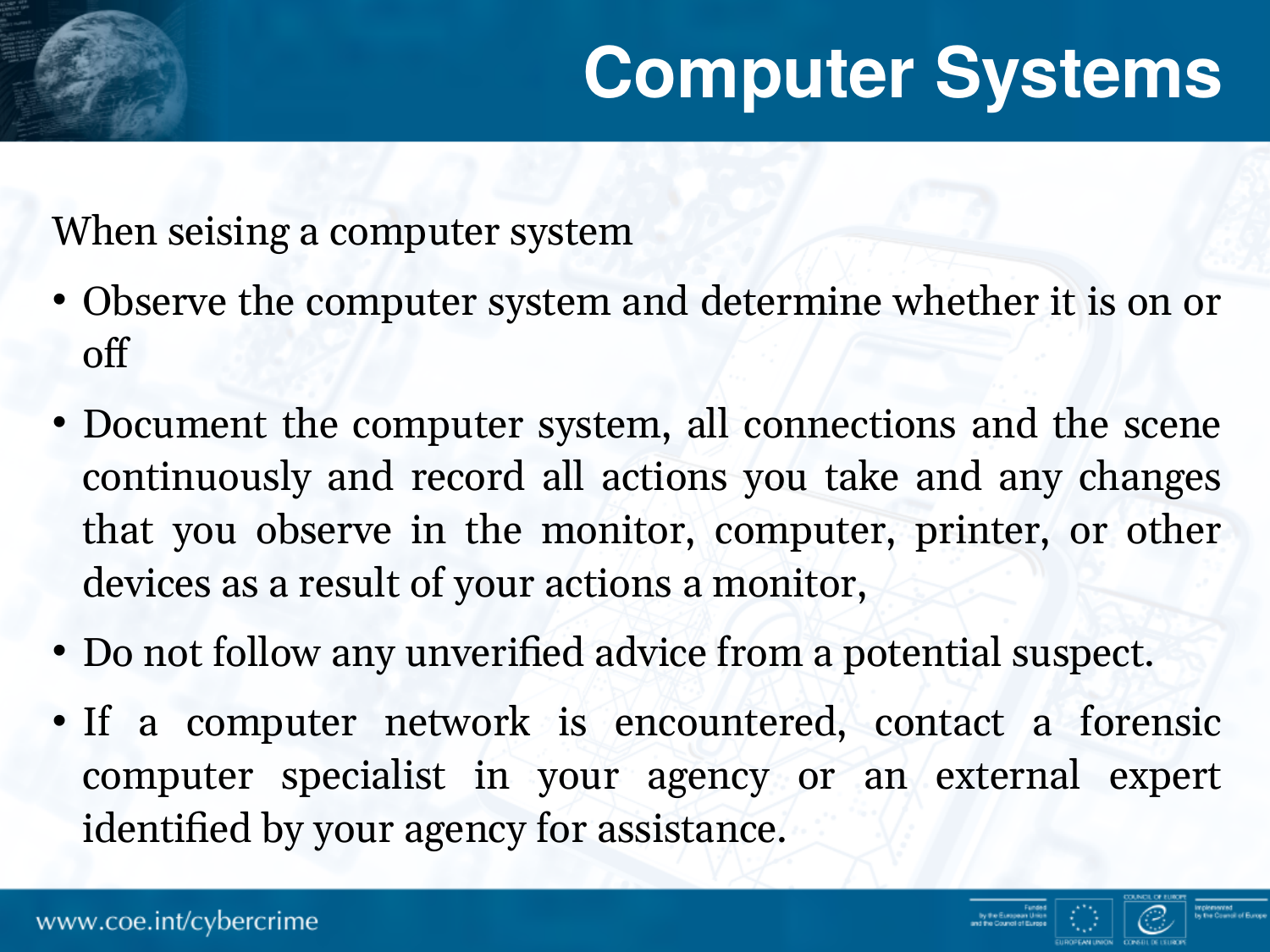

# Computer Systems
When seising a computer system
Observe the computer system and determine whether it is on or off
Document the computer system, all connections and the scene continuously and record all actions you take and any changes that you observe in the monitor, computer, printer, or other devices as a result of your actions a monitor,
Do not follow any unverified advice from a potential suspect.
If a computer network is encountered, contact a forensic computer specialist in your agency or an external expert identified by your agency for assistance.